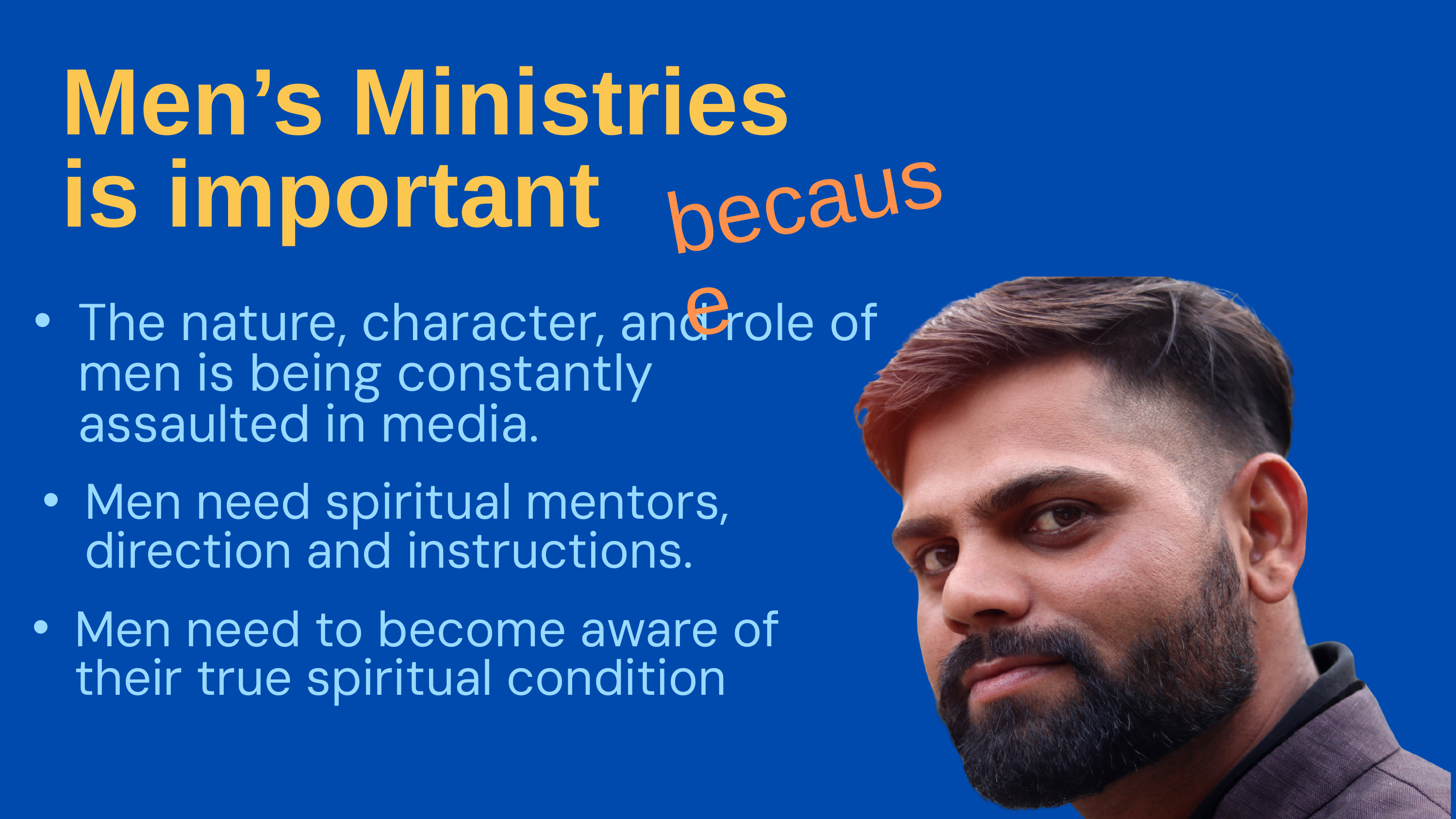

Men’s Ministries
is important

because

The nature, character, and role of men is being constantly assaulted in media.
Men need spiritual mentors, direction and instructions.
Men need to become aware of their true spiritual condition